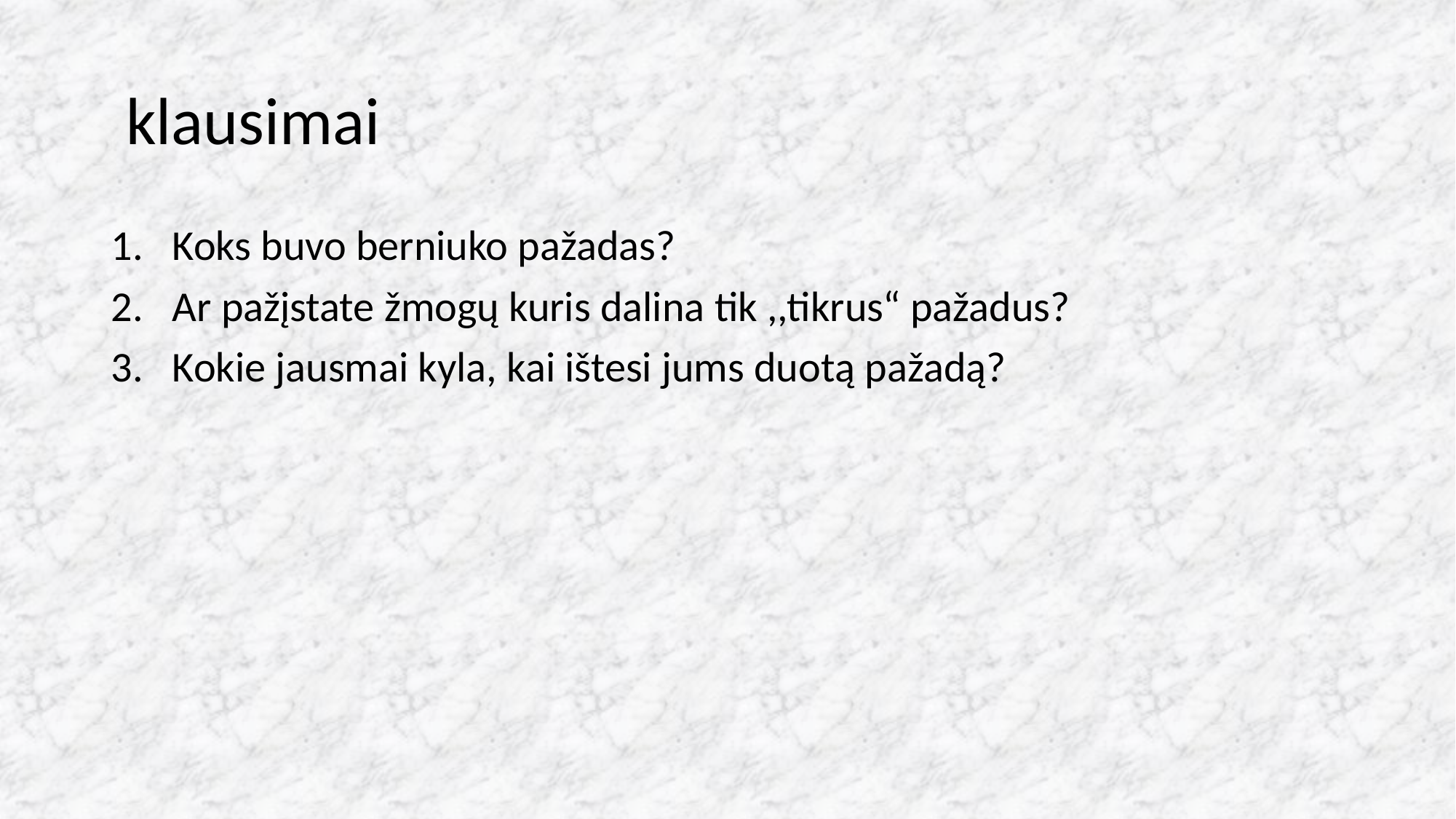

# klausimai
Koks buvo berniuko pažadas?
Ar pažįstate žmogų kuris dalina tik ,,tikrus“ pažadus?
Kokie jausmai kyla, kai ištesi jums duotą pažadą?